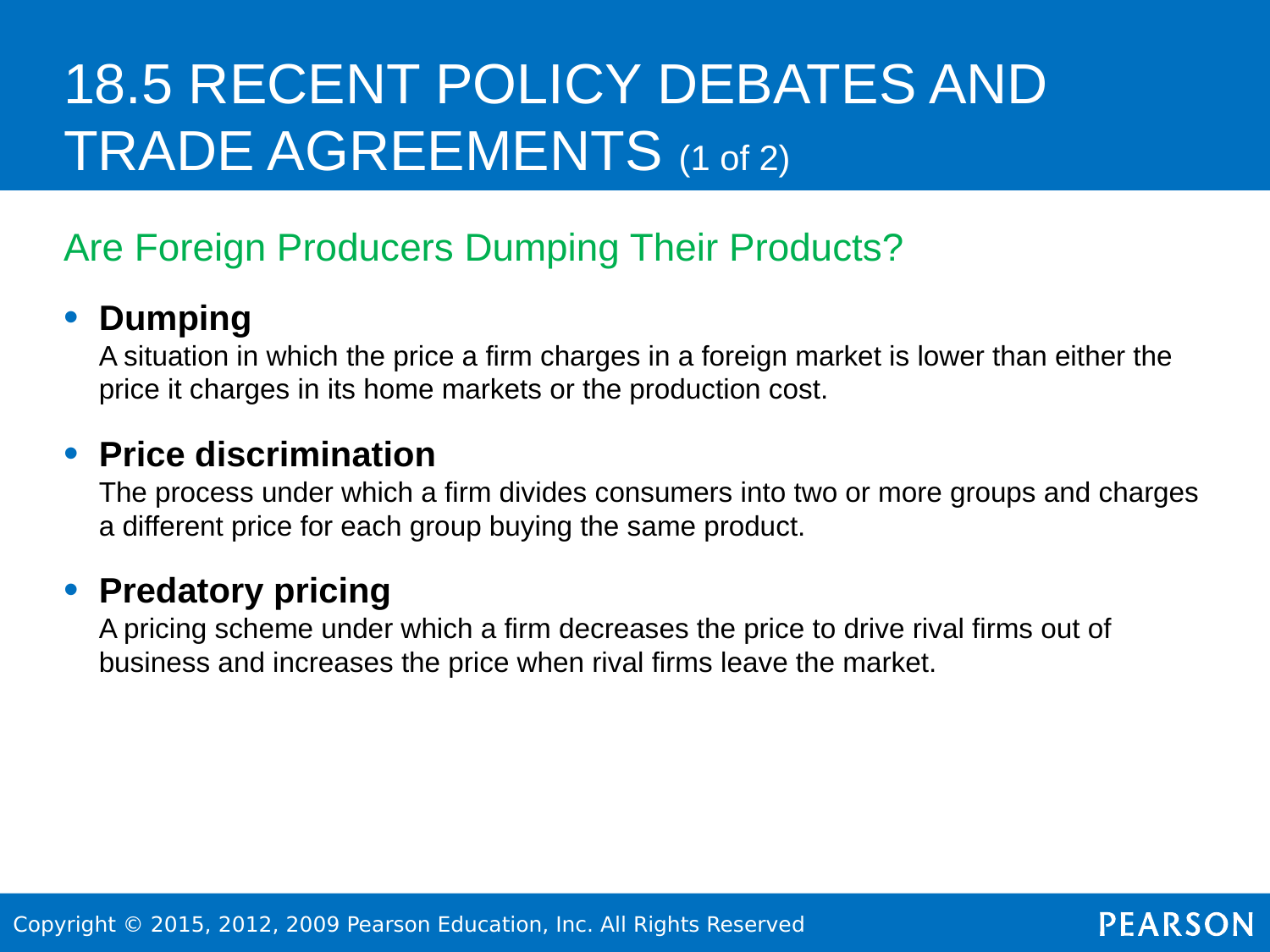

# 18.5 RECENT POLICY DEBATES AND TRADE AGREEMENTS (1 of 2)
Are Foreign Producers Dumping Their Products?
Dumping
	A situation in which the price a firm charges in a foreign market is lower than either the price it charges in its home markets or the production cost.
Price discrimination
	The process under which a firm divides consumers into two or more groups and charges a different price for each group buying the same product.
Predatory pricing
	A pricing scheme under which a firm decreases the price to drive rival firms out of business and increases the price when rival firms leave the market.